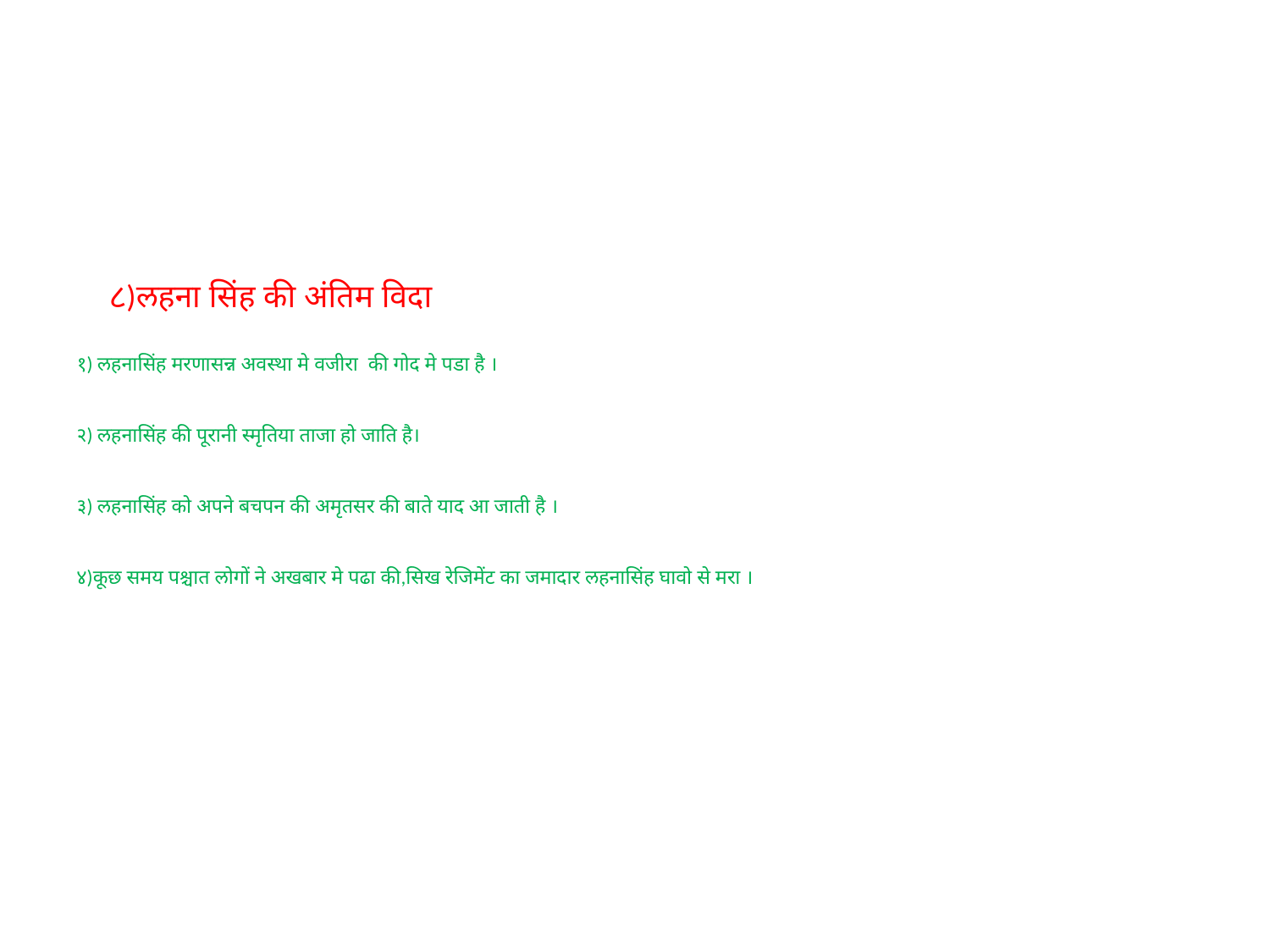

# ८)लहना सिंह की अंतिम विदा १) लहनासिंह मरणासन्न अवस्था मे वजीरा  की गोद मे पडा है । २) लहनासिंह की पूरानी स्मृतिया ताजा हो जाति है। ३) लहनासिंह को अपने बचपन की अमृतसर की बाते याद आ जाती है । ४)कूछ समय पश्चात लोगों ने अखबार मे पढा की,सिख रेजिमेंट का जमादार लहनासिंह घावो से मरा ।